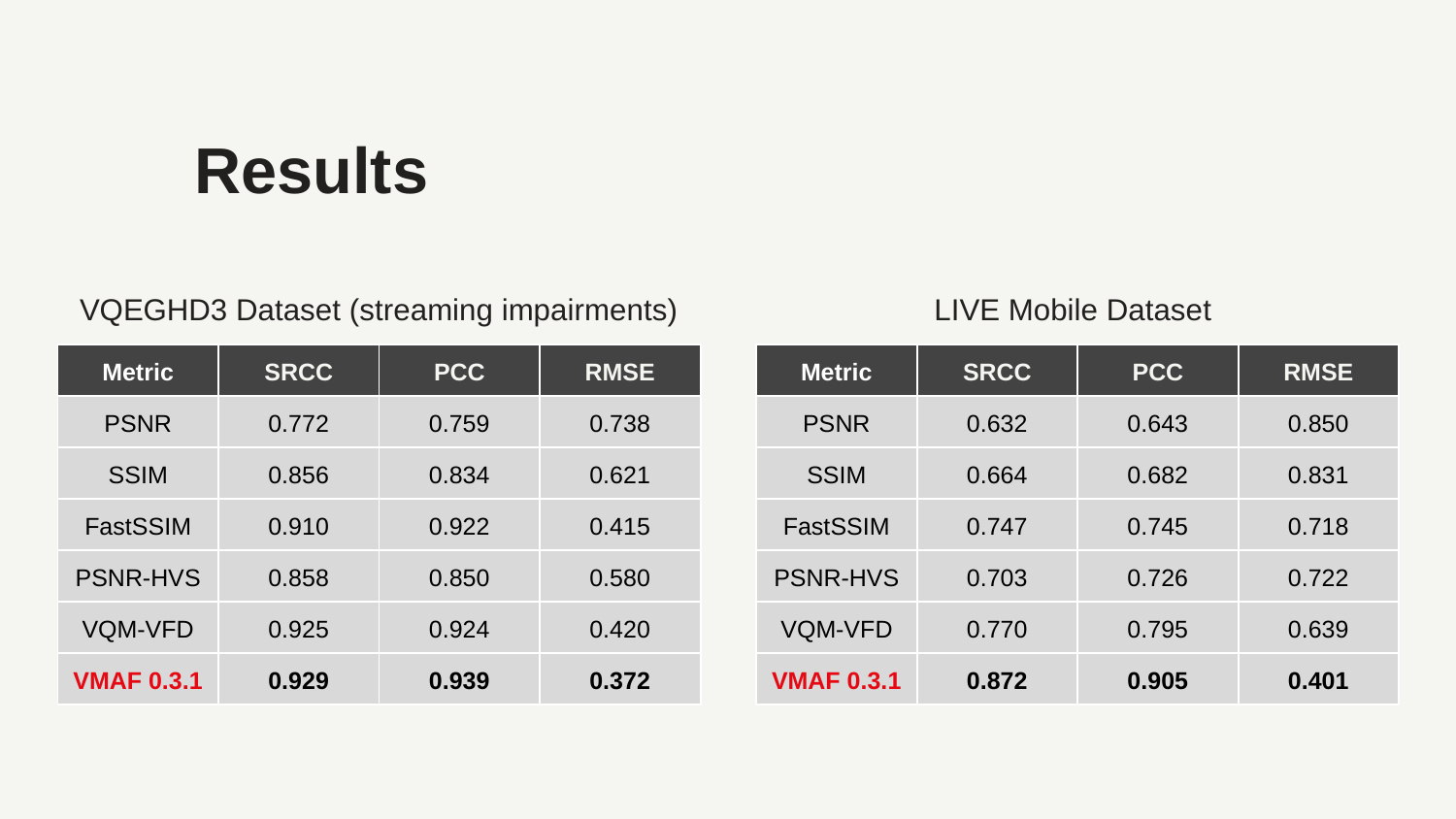

Results
VQEGHD3 Dataset (streaming impairments)
LIVE Mobile Dataset
| Metric | SRCC | PCC | RMSE |
| --- | --- | --- | --- |
| PSNR | 0.772 | 0.759 | 0.738 |
| SSIM | 0.856 | 0.834 | 0.621 |
| FastSSIM | 0.910 | 0.922 | 0.415 |
| PSNR-HVS | 0.858 | 0.850 | 0.580 |
| VQM-VFD | 0.925 | 0.924 | 0.420 |
| VMAF 0.3.1 | 0.929 | 0.939 | 0.372 |
| Metric | SRCC | PCC | RMSE |
| --- | --- | --- | --- |
| PSNR | 0.632 | 0.643 | 0.850 |
| SSIM | 0.664 | 0.682 | 0.831 |
| FastSSIM | 0.747 | 0.745 | 0.718 |
| PSNR-HVS | 0.703 | 0.726 | 0.722 |
| VQM-VFD | 0.770 | 0.795 | 0.639 |
| VMAF 0.3.1 | 0.872 | 0.905 | 0.401 |